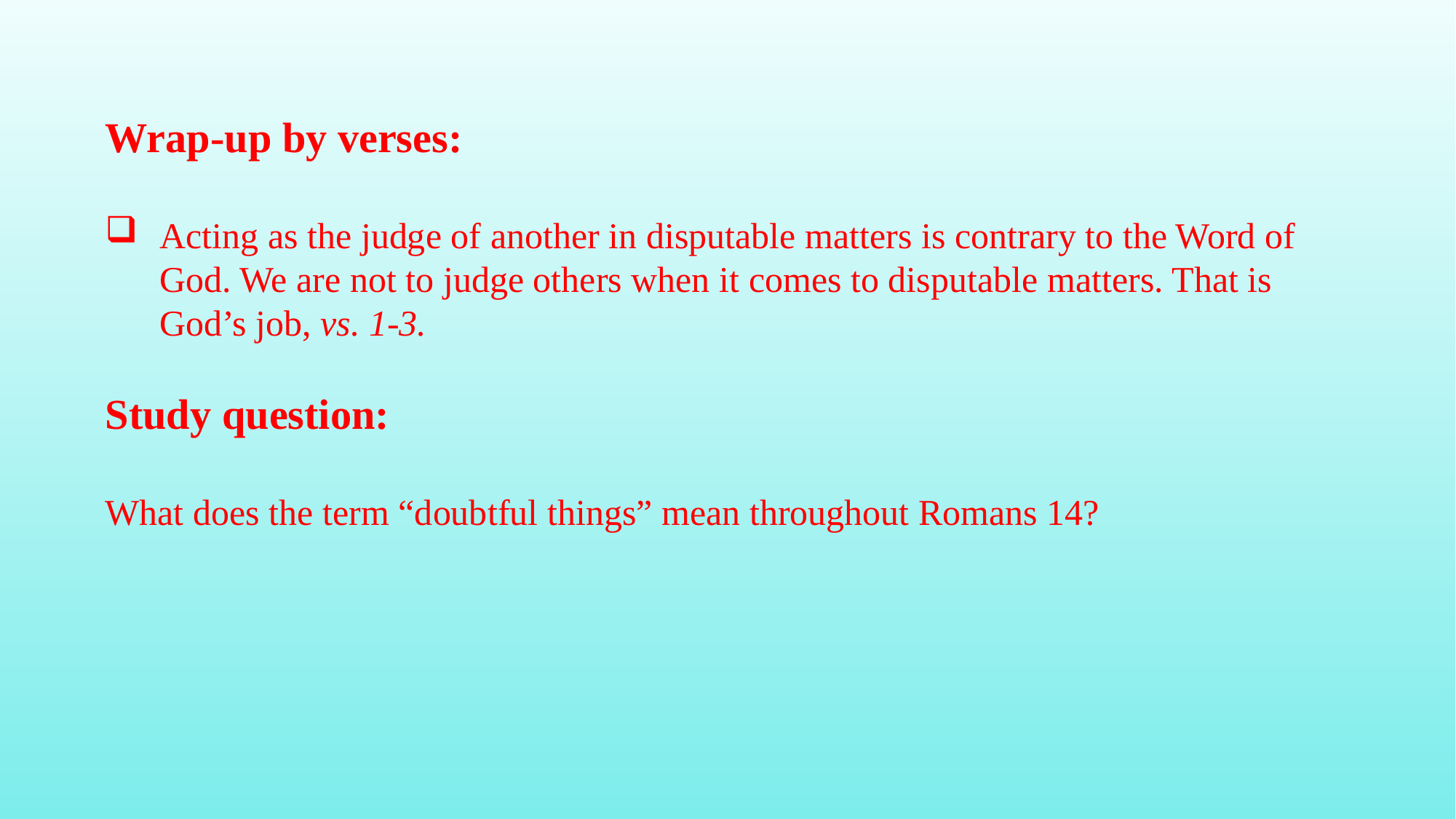

Wrap-up by verses:

Acting as the judge of another in disputable matters is contrary to the Word of God. We are not to judge others when it comes to disputable matters. That is God’s job, vs. 1-3.

Study question:

What does the term “doubtful things” mean throughout Romans 14?